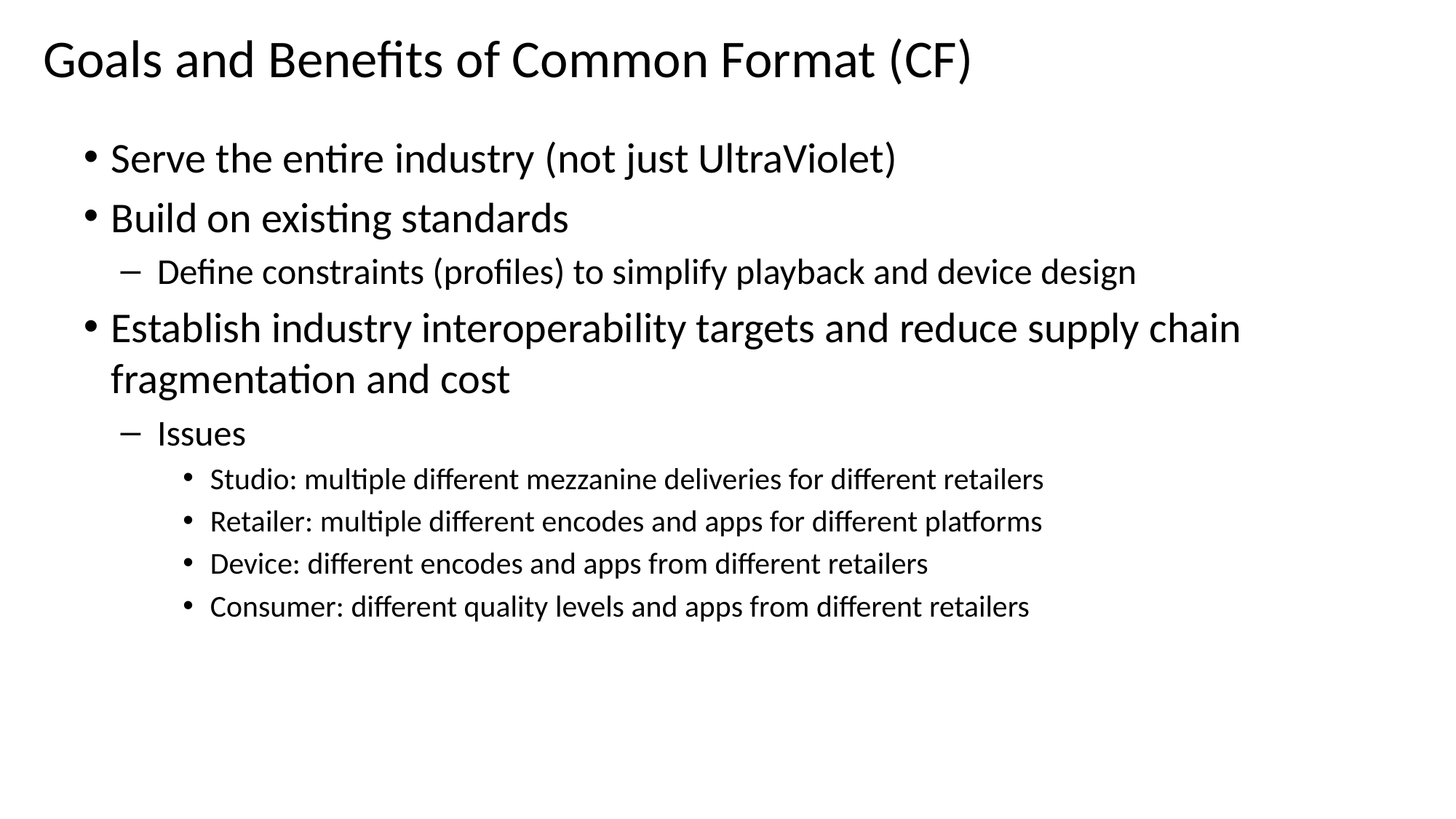

# Goals and Benefits of Common Format (CF)
Serve the entire industry (not just UltraViolet)
Build on existing standards
Define constraints (profiles) to simplify playback and device design
Establish industry interoperability targets and reduce supply chain fragmentation and cost
Issues
Studio: multiple different mezzanine deliveries for different retailers
Retailer: multiple different encodes and apps for different platforms
Device: different encodes and apps from different retailers
Consumer: different quality levels and apps from different retailers